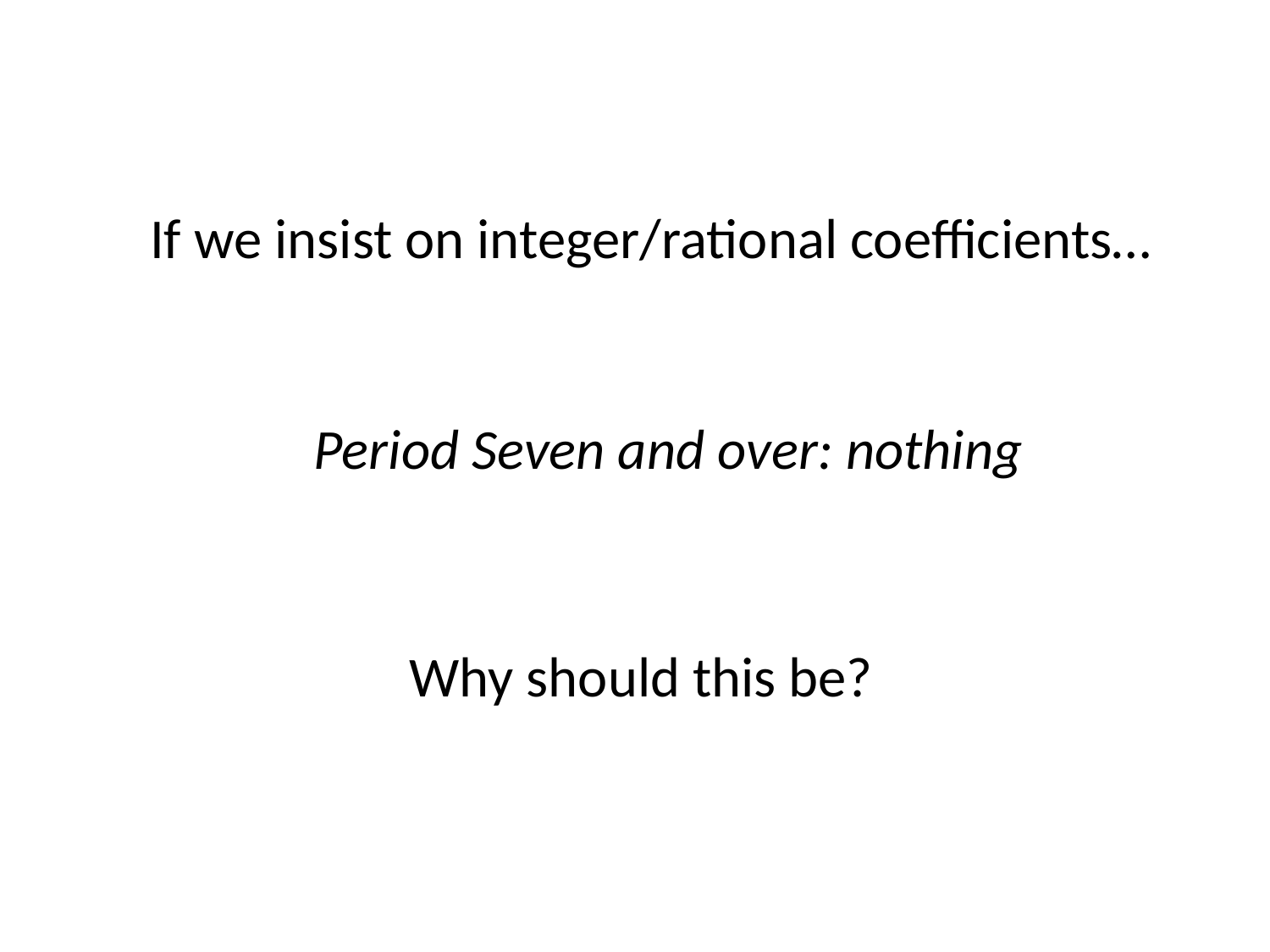

If we insist on integer/rational coefficients…
Period Seven and over: nothing
Why should this be?